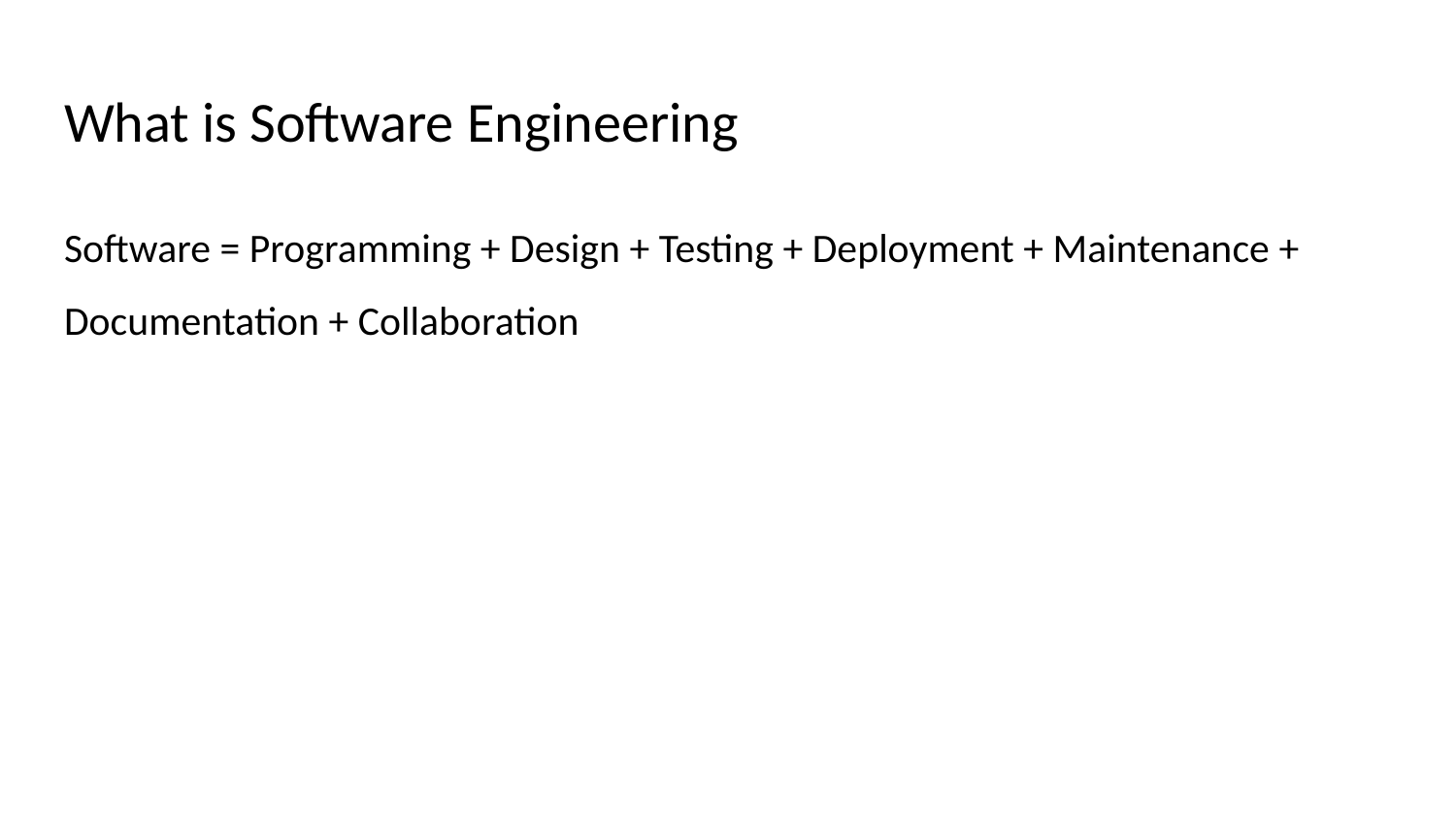

# What is Software Engineering
Software = Programming + Design + Testing + Deployment + Maintenance + Documentation + Collaboration